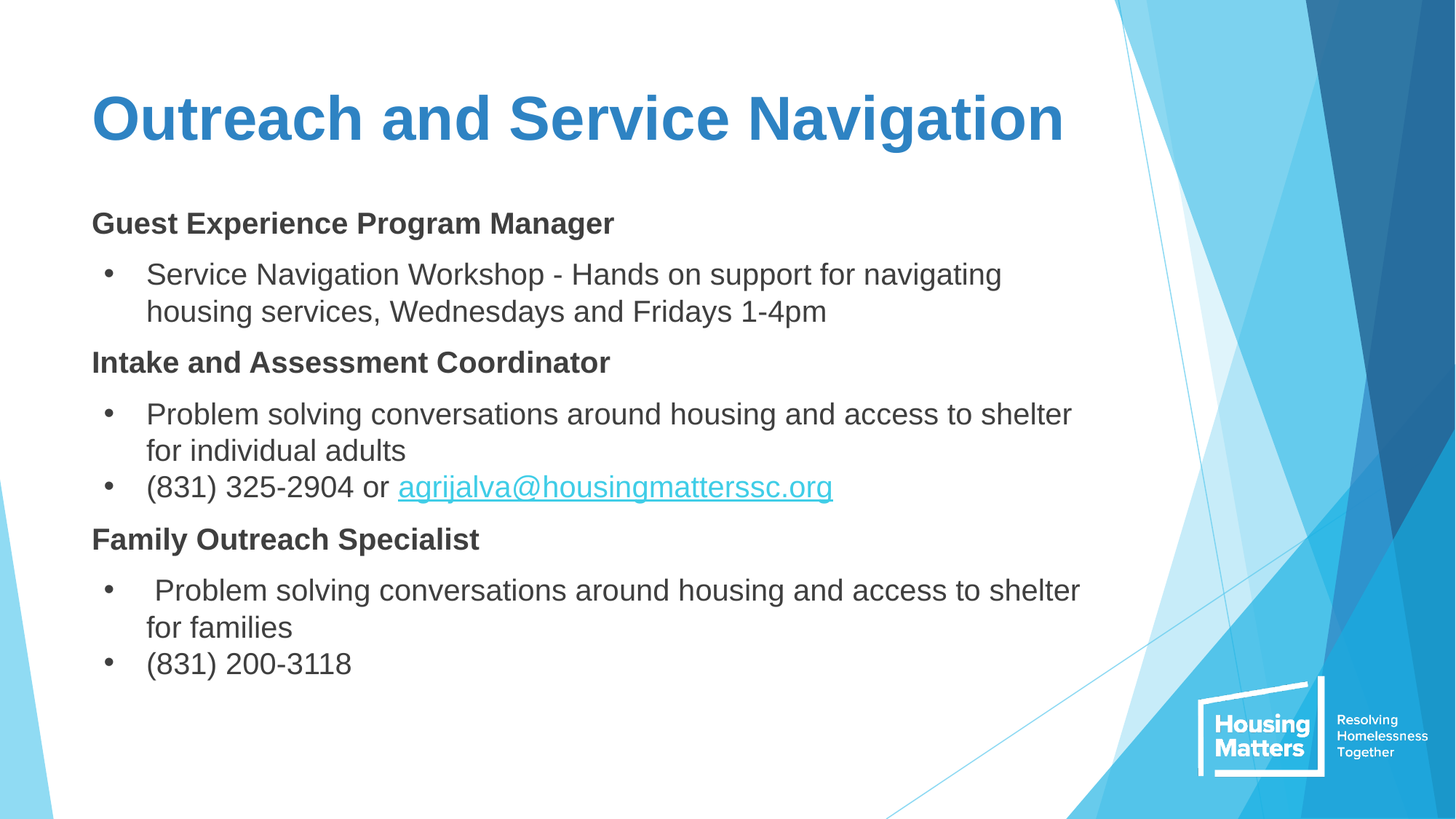

# Outreach and Service Navigation

Guest Experience Program Manager
Service Navigation Workshop - Hands on support for navigating housing services, Wednesdays and Fridays 1-4pm
Intake and Assessment Coordinator
Problem solving conversations around housing and access to shelter for individual adults
(831) 325-2904 or agrijalva@housingmatterssc.org
Family Outreach Specialist
 Problem solving conversations around housing and access to shelter for families
(831) 200-3118